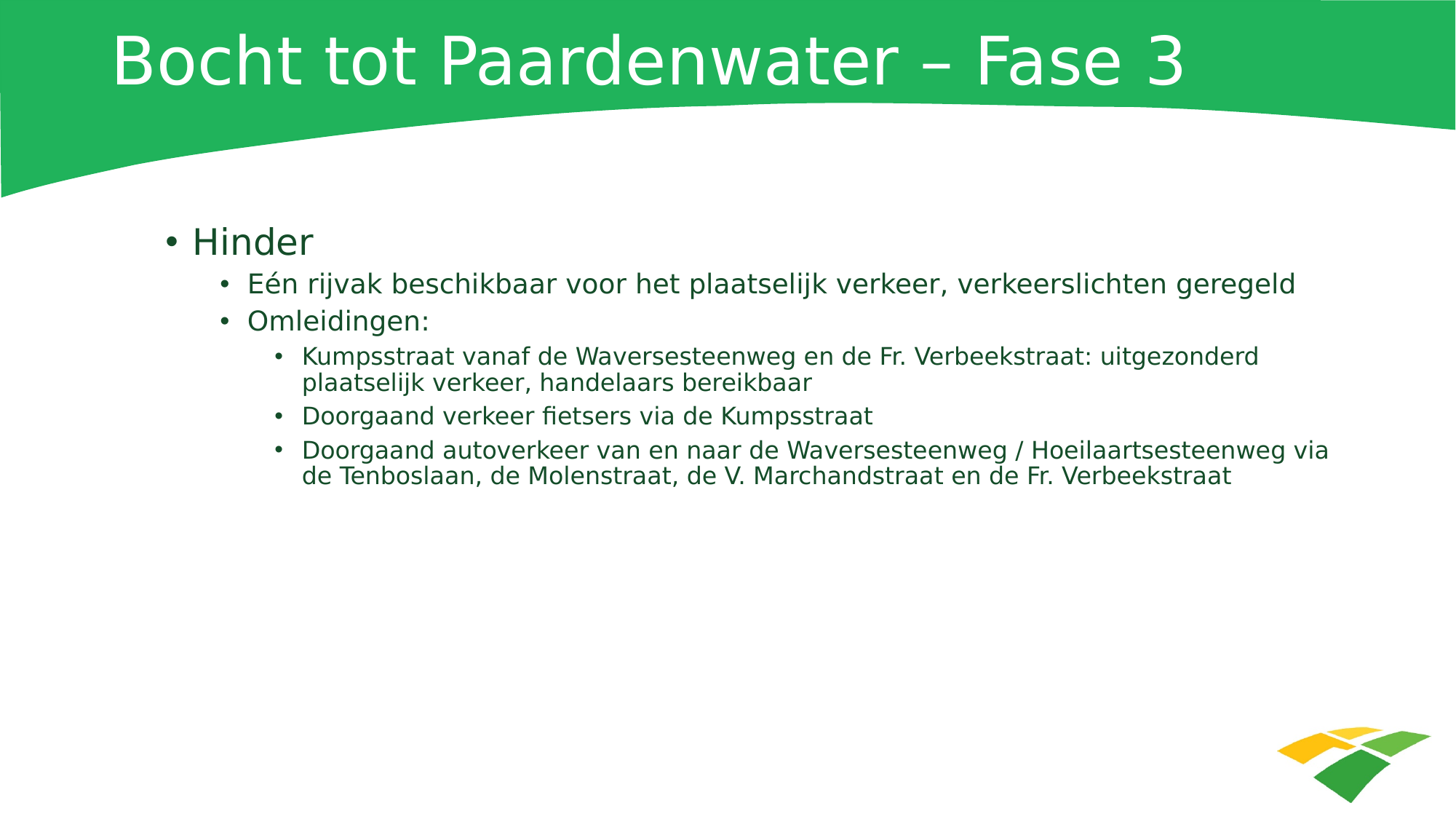

# Bocht tot Paardenwater – Fase 3
Hinder
Eén rijvak beschikbaar voor het plaatselijk verkeer, verkeerslichten geregeld
Omleidingen:
Kumpsstraat vanaf de Waversesteenweg en de Fr. Verbeekstraat: uitgezonderd plaatselijk verkeer, handelaars bereikbaar
Doorgaand verkeer fietsers via de Kumpsstraat
Doorgaand autoverkeer van en naar de Waversesteenweg / Hoeilaartsesteenweg via de Tenboslaan, de Molenstraat, de V. Marchandstraat en de Fr. Verbeekstraat